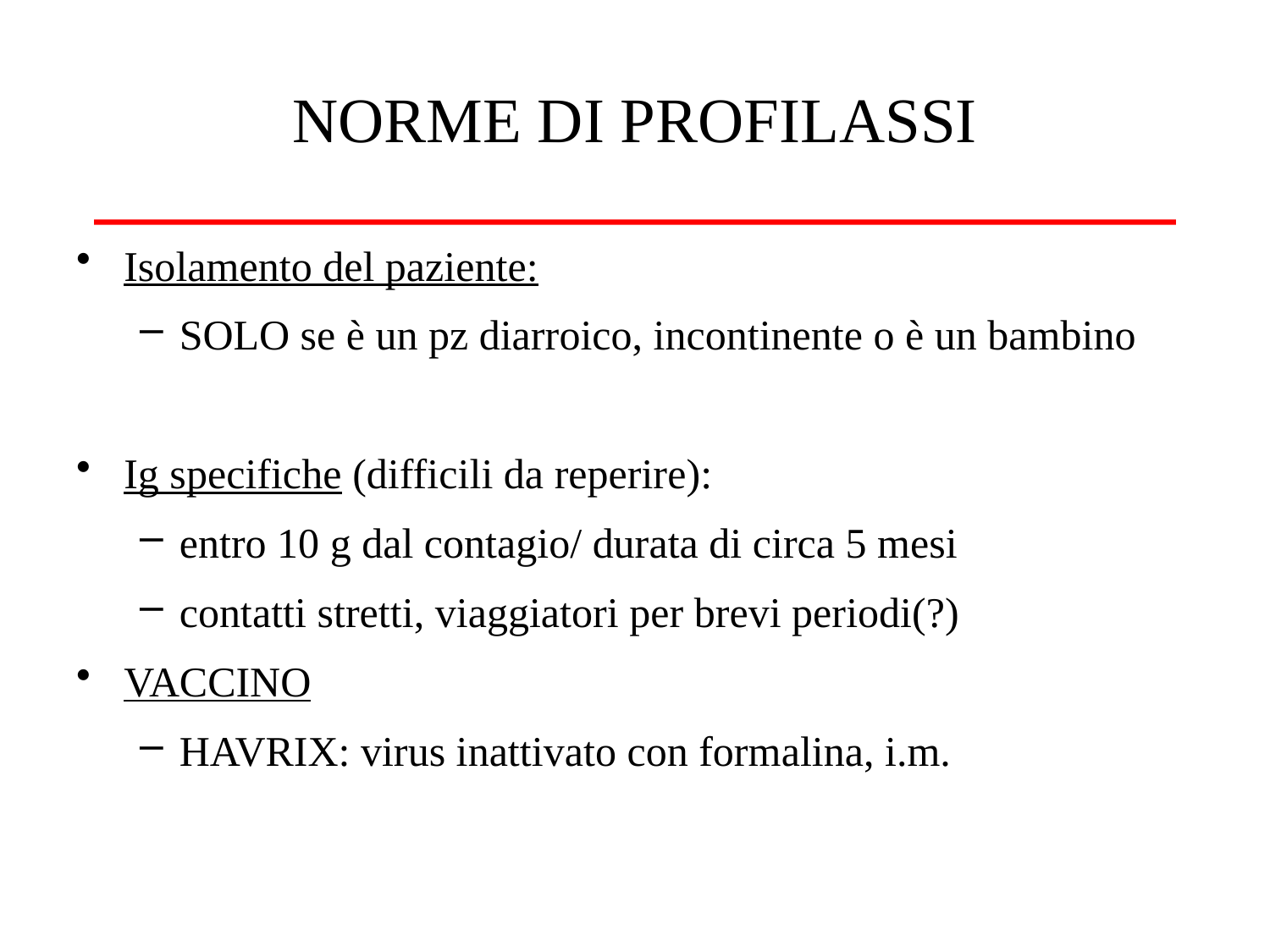

# NORME DI PROFILASSI
Isolamento del paziente:
SOLO se è un pz diarroico, incontinente o è un bambino

Ig specifiche (difficili da reperire):
entro 10 g dal contagio/ durata di circa 5 mesi
contatti stretti, viaggiatori per brevi periodi(?)
VACCINO
HAVRIX: virus inattivato con formalina, i.m.